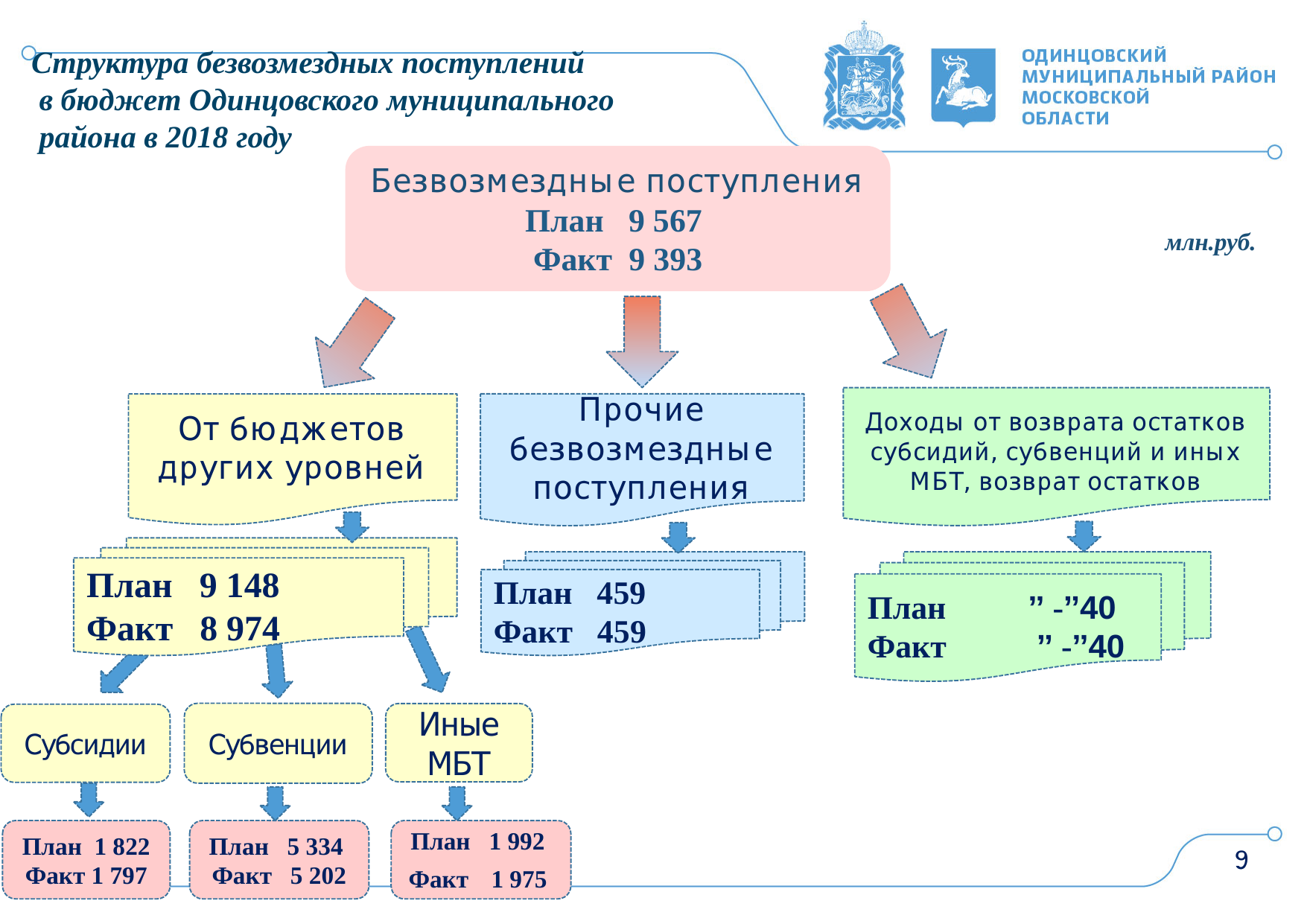

# Структура безвозмездных поступлений в бюджет Одинцовского муниципального района в 2018 году
Безвозмездные поступления
План   9 567
Факт  9 393
млн.руб.

Доходы от возврата остатков субсидий, субвенций и иных МБТ, возврат остатков
Прочие безвозмездные поступления
От бюджетов других уровней

План   9 148
Факт   8 974
План          ˮ -ˮ40
Факт           ˮ -ˮ40
План   459
Факт   459

Субвенции
Иные
МБТ
Субсидии

План  1 822 Факт 1 797
План   5 334
Факт   5 202
План   1 992
Факт   1 975
9